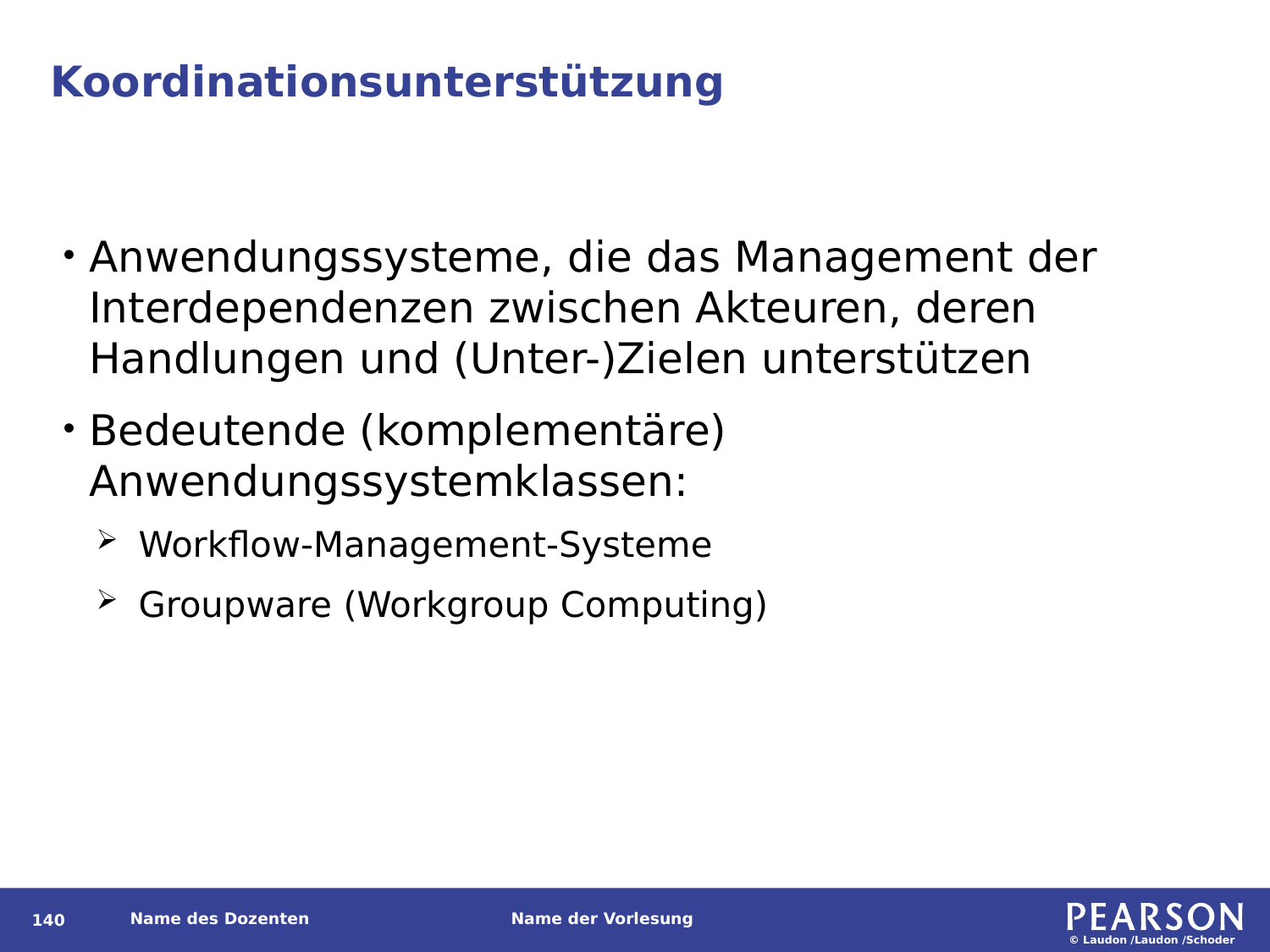

# Koordinationsunterstützung

Anwendungssysteme, die das Management der Interdependenzen zwischen Akteuren, deren Handlungen und (Unter-)Zielen unterstützen
Bedeutende (komplementäre) Anwendungssystemklassen:
Workflow-Management-Systeme
Groupware (Workgroup Computing)
140